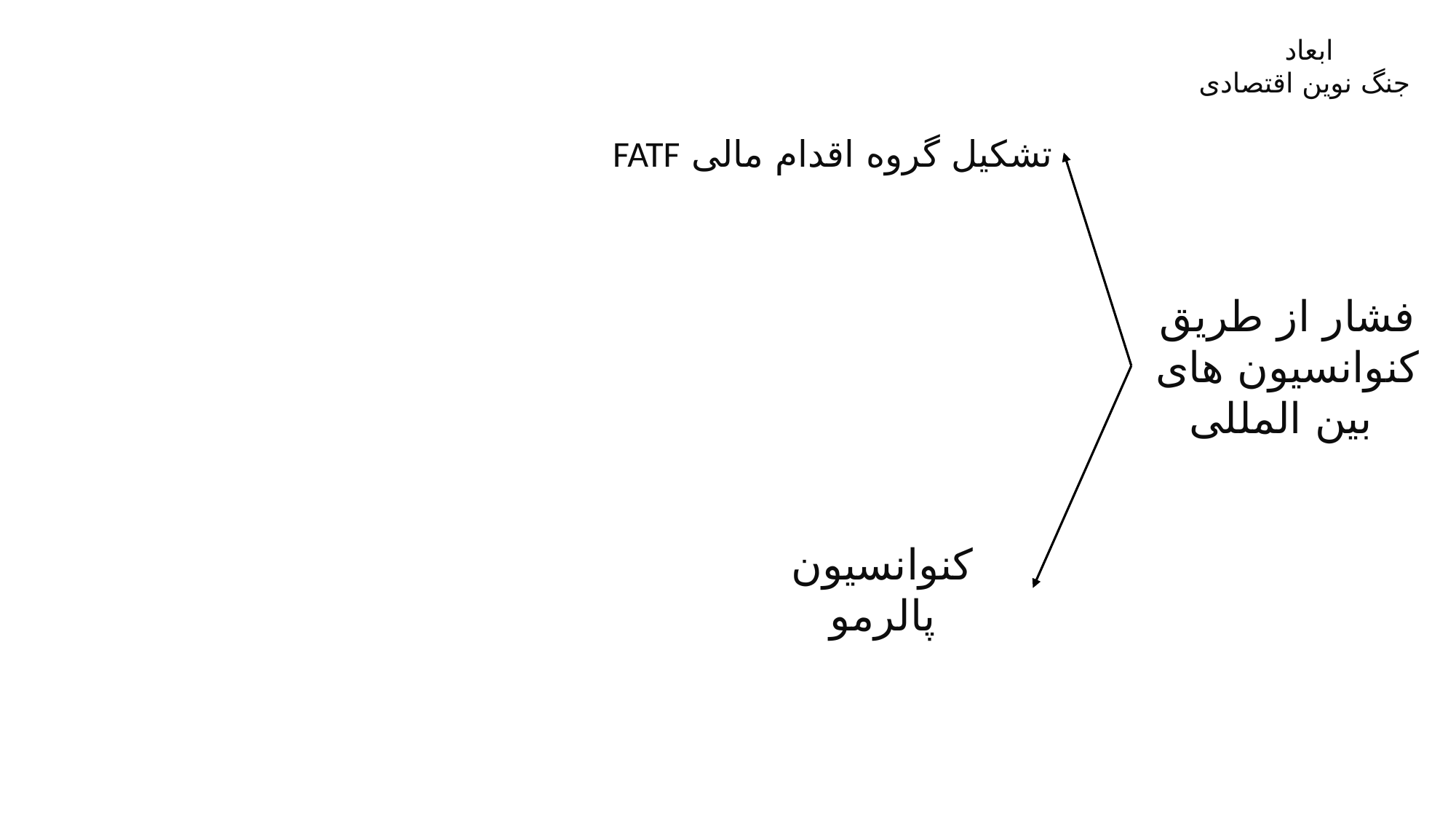

ابعاد
جنگ نوین اقتصادی
تشکیل گروه اقدام مالی FATF
فشار از طریق
کنوانسیون های
بین المللی
کنوانسیون پالرمو